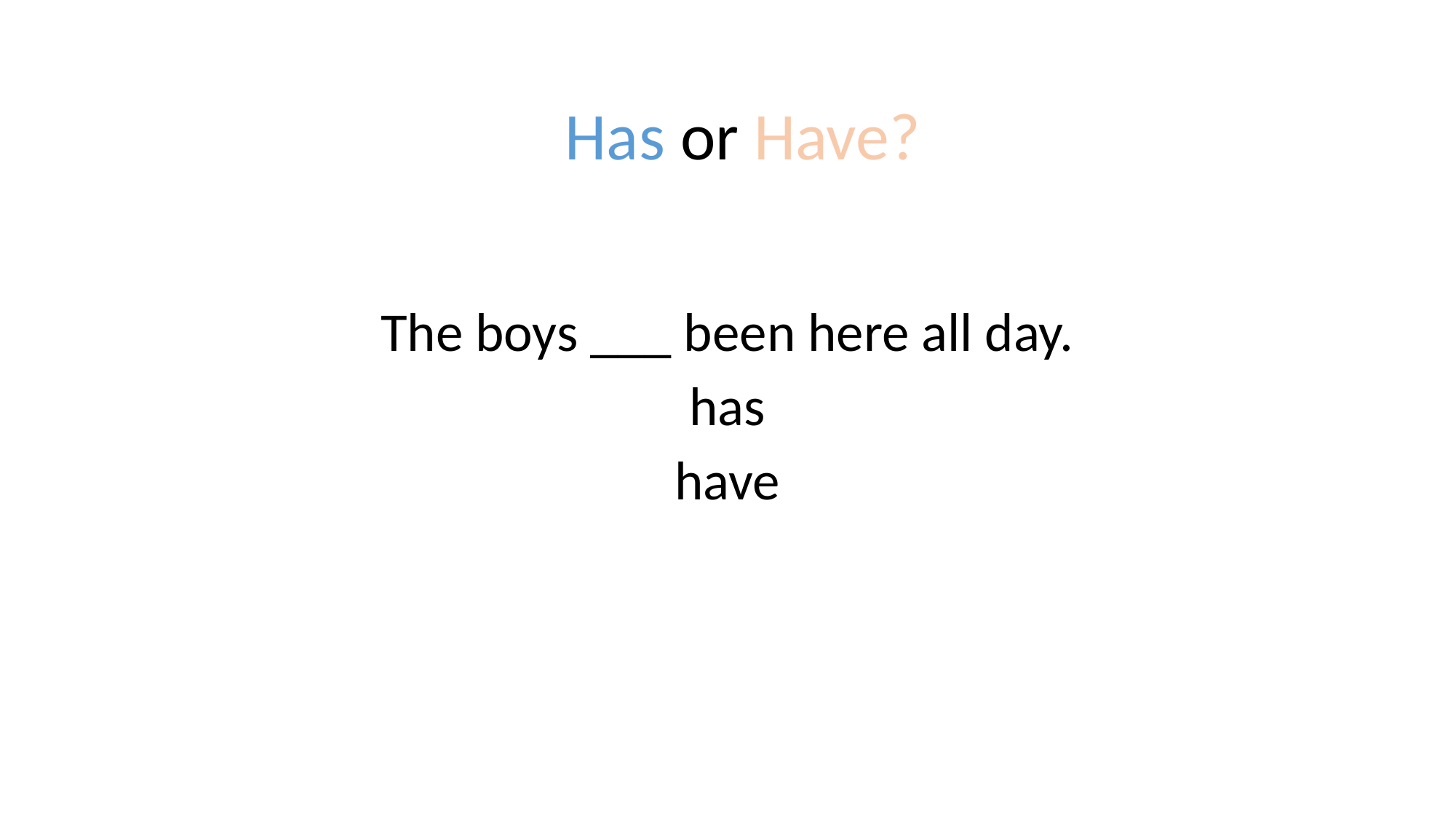

#
Has or Have?

The boys ___ been here all day.
has
have